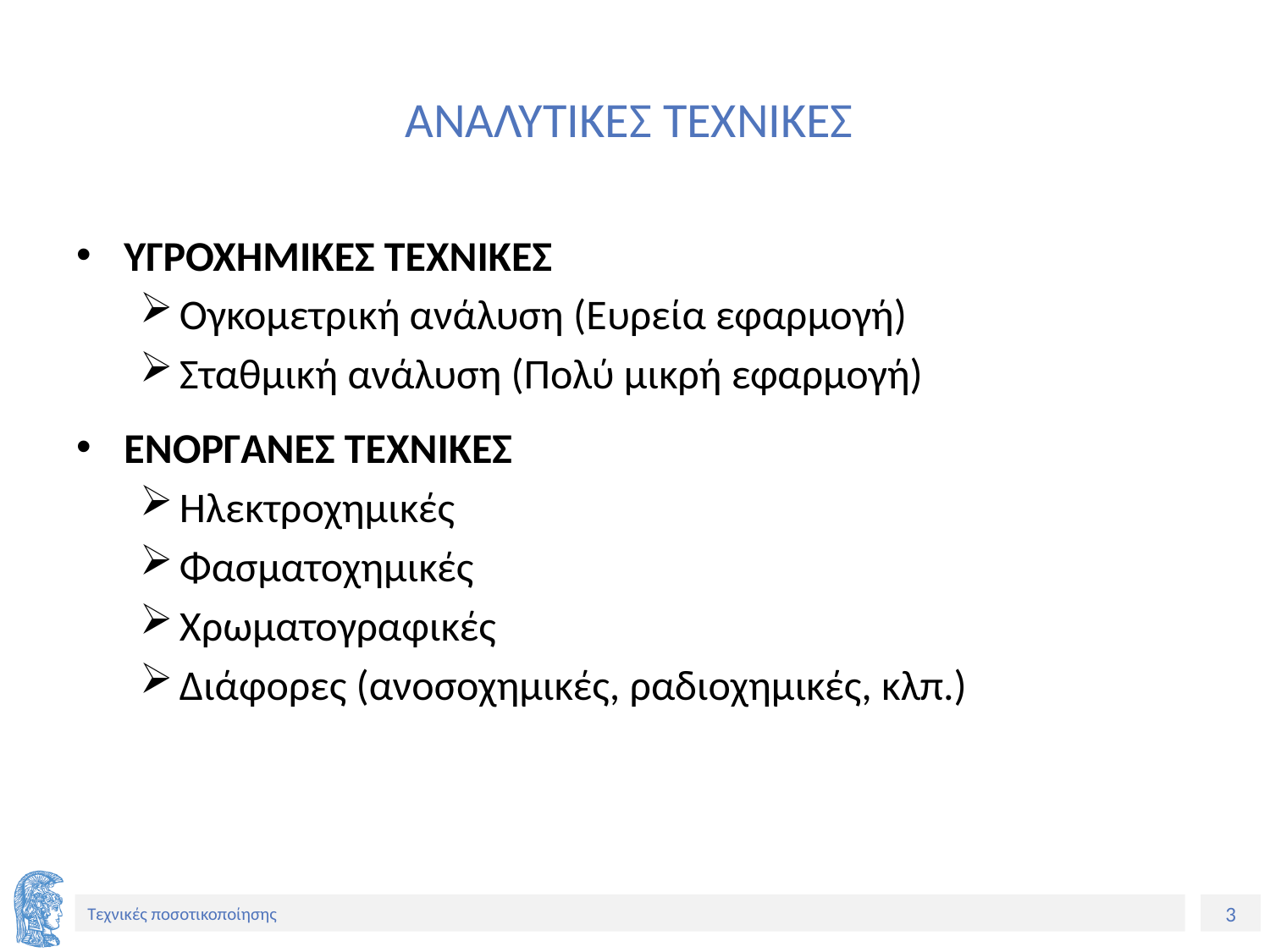

# ΑΝΑΛΥΤΙΚΕΣ ΤΕΧΝΙΚΕΣ
ΥΓΡΟΧΗΜΙΚΕΣ ΤΕΧΝΙΚΕΣ
Ογκομετρική ανάλυση (Ευρεία εφαρμογή)
Σταθμική ανάλυση (Πολύ μικρή εφαρμογή)

ΕΝΟΡΓΑΝΕΣ ΤΕΧΝΙΚΕΣ
Ηλεκτροχημικές
Φασματοχημικές
Χρωματογραφικές
Διάφορες (ανοσοχημικές, ραδιοχημικές, κλπ.)